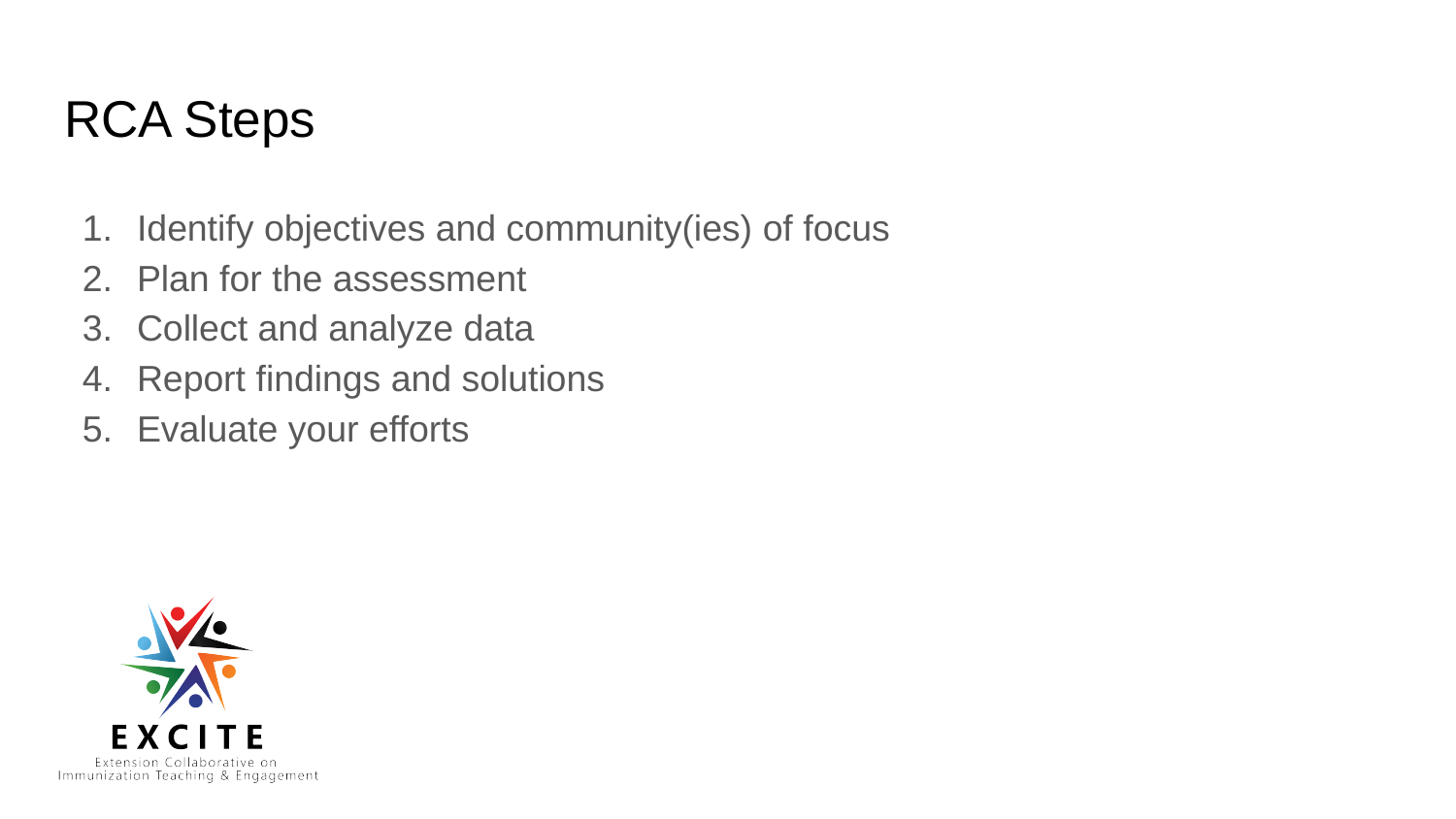

# RCA Steps
Identify objectives and community(ies) of focus
Plan for the assessment
Collect and analyze data
Report findings and solutions
Evaluate your efforts